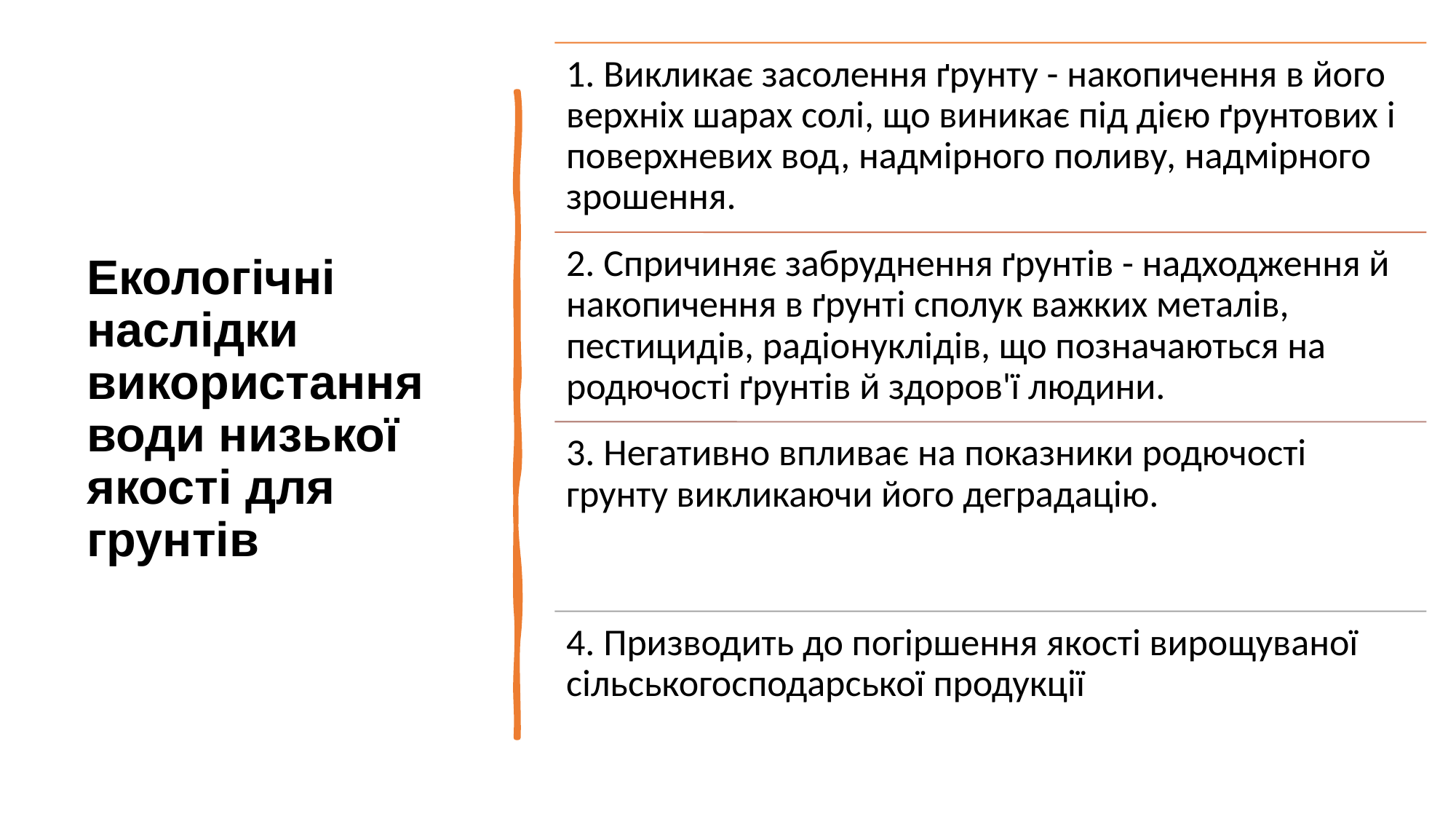

1. Викликає засолення ґрунту - накопичення в його верхніх шарах солі, що виникає під дією ґрунтових і поверхневих вод, надмірного поливу, надмірного зрошення.
2. Спричиняє забруднення ґрунтів - надходження й накопичення в ґрунті сполук важких металів, пестицидів, радіонуклідів, що позначаються на родючості ґрунтів й здоров'ї людини.
3. Негативно впливає на показники родючості грунту викликаючи його деградацію.
4. Призводить до погіршення якості вирощуваної сільськогосподарської продукції
# Екологічні наслідки використання води низької якості для грунтів